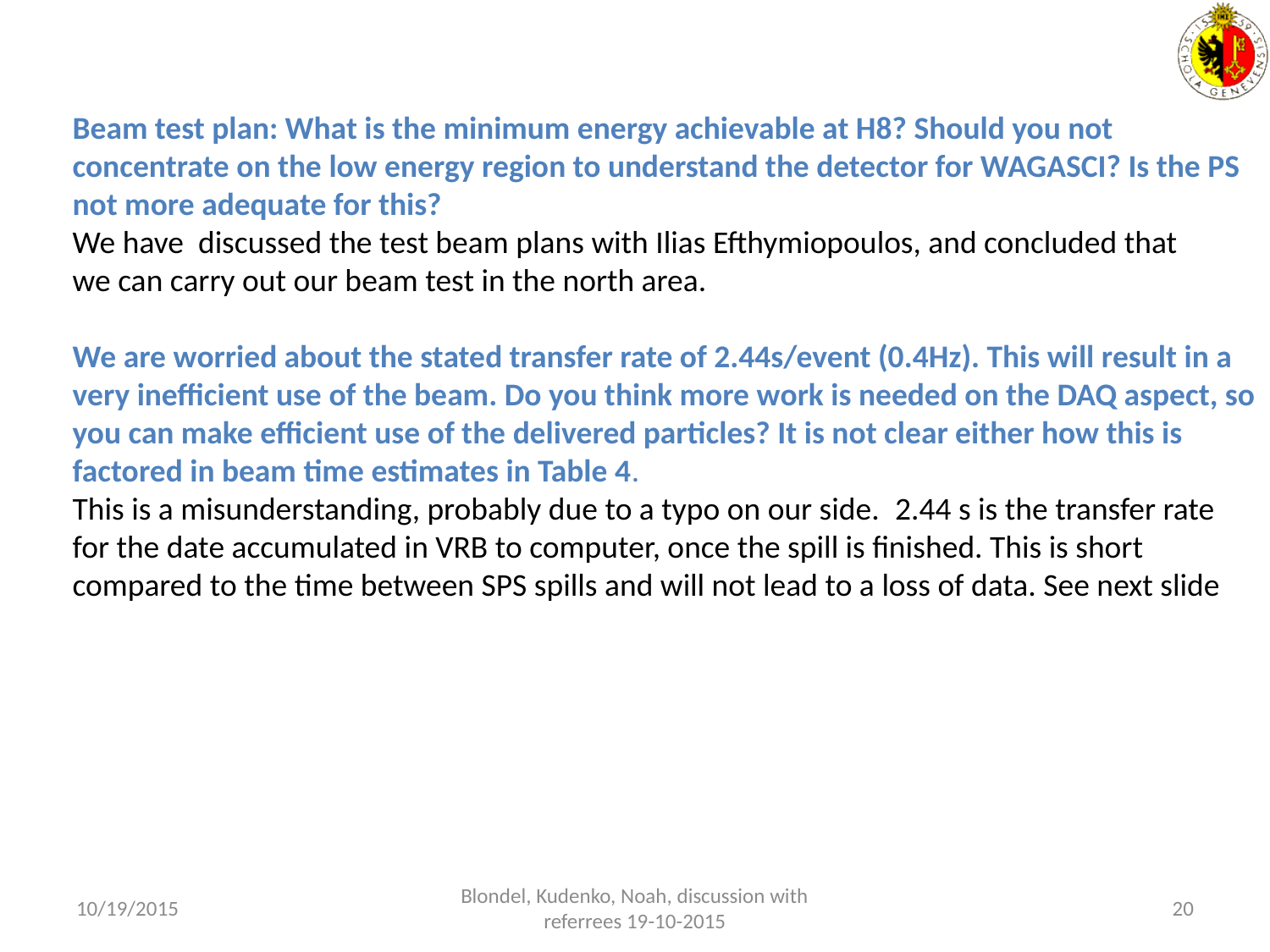

Beam test plan: What is the minimum energy achievable at H8? Should you not
concentrate on the low energy region to understand the detector for WAGASCI? Is the PS not more adequate for this?
We have  discussed the test beam plans with Ilias Efthymiopoulos, and concluded that
we can carry out our beam test in the north area.

We are worried about the stated transfer rate of 2.44s/event (0.4Hz). This will result in a
very inefficient use of the beam. Do you think more work is needed on the DAQ aspect, so you can make efficient use of the delivered particles? It is not clear either how this is
factored in beam time estimates in Table 4.
This is a misunderstanding, probably due to a typo on our side.  2.44 s is the transfer rate for the date accumulated in VRB to computer, once the spill is finished. This is short compared to the time between SPS spills and will not lead to a loss of data. See next slide

10/19/2015
Blondel, Kudenko, Noah, discussion with referrees 19-10-2015
20